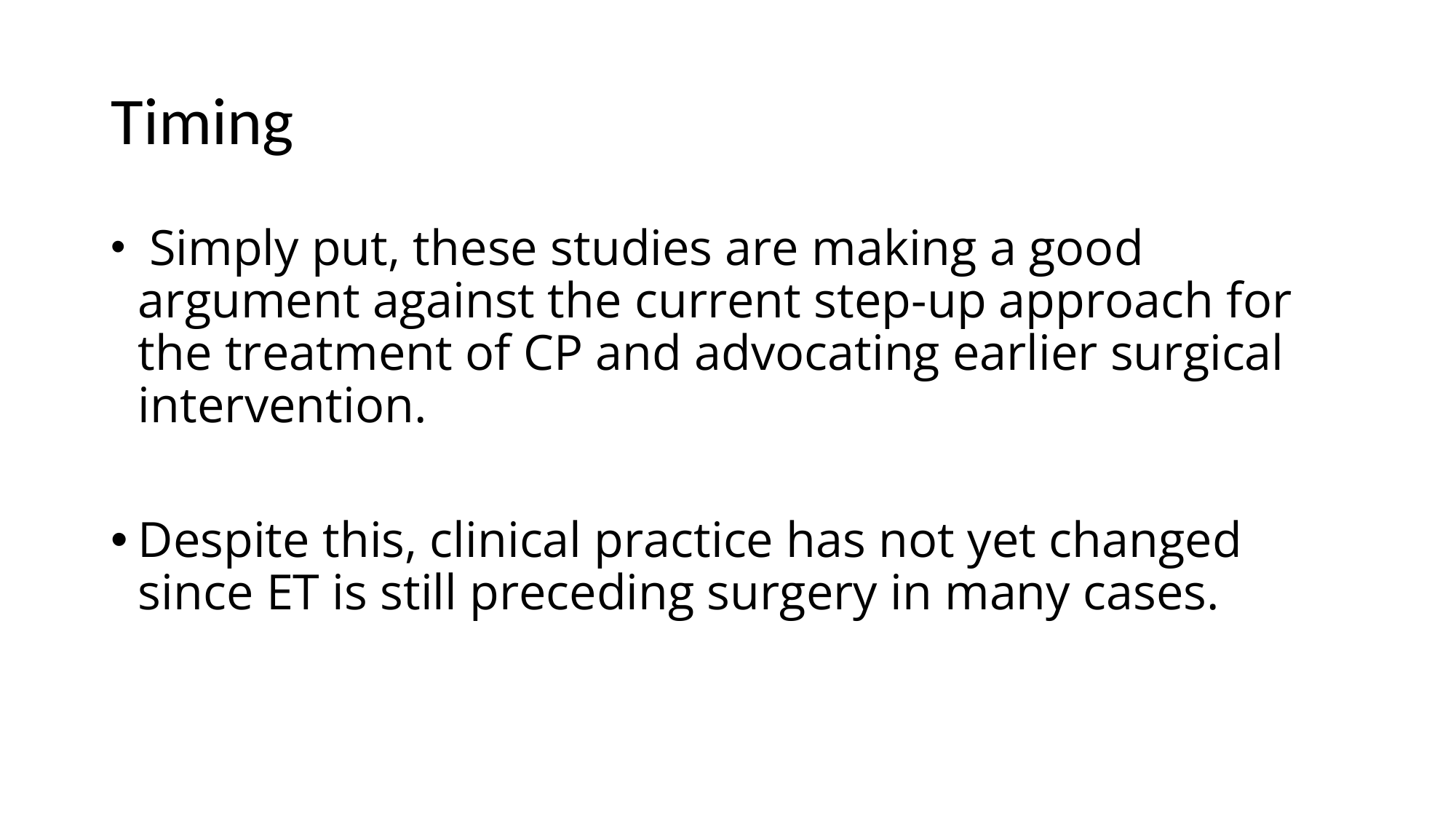

# Timing
 Simply put, these studies are making a good argument against the current step-up approach for the treatment of CP and advocating earlier surgical intervention.

Despite this, clinical practice has not yet changed since ET is still preceding surgery in many cases.